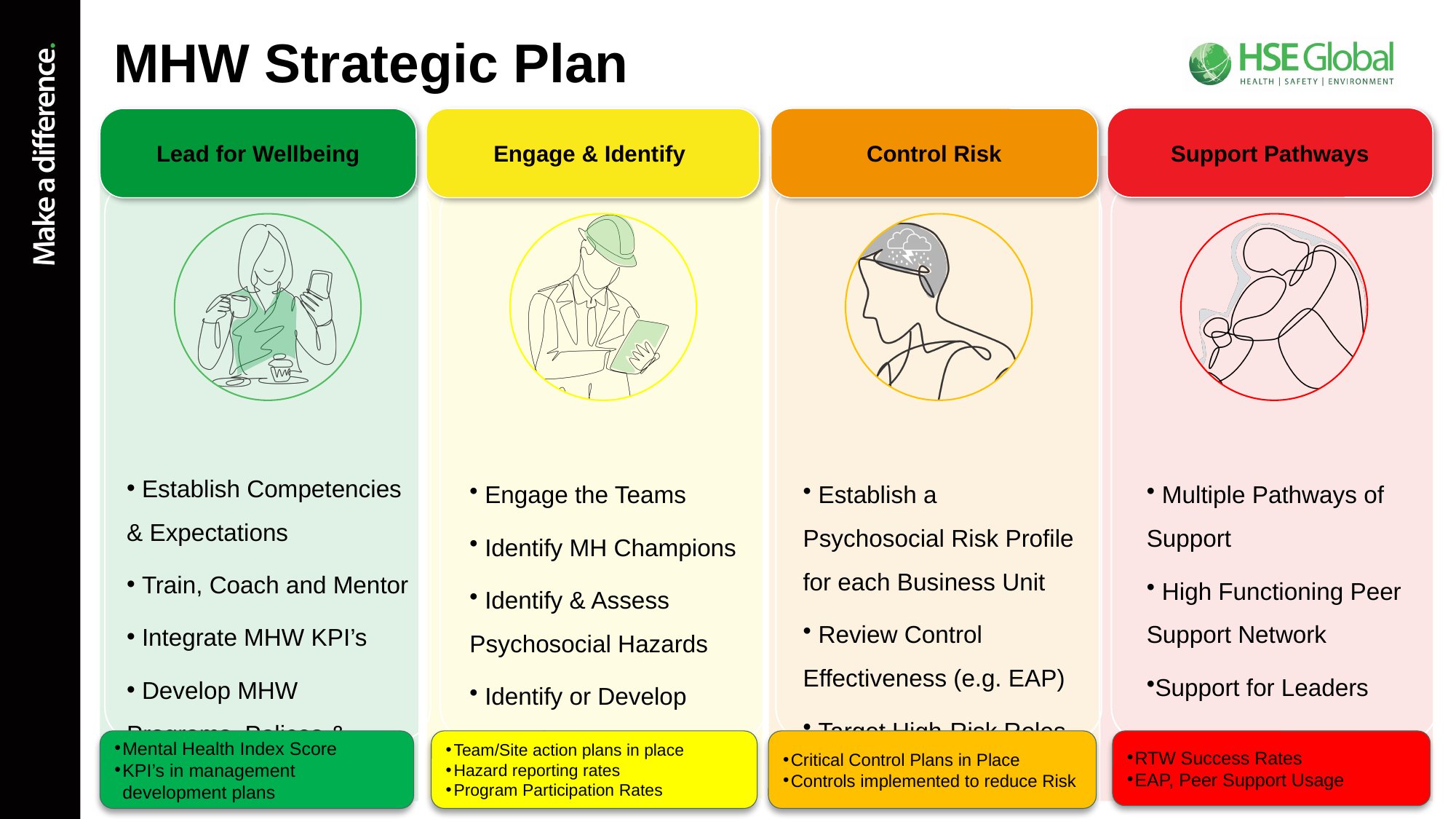

MHW Strategic Plan
Support Pathways
Lead for Wellbeing
Engage & Identify
Control Risk

 Establish Competencies & Expectations
 Train, Coach and Mentor
 Integrate MHW KPI’s
 Develop MHW Programs, Polices & Procedures

 Engage the Teams
 Identify MH Champions
 Identify & Assess Psychosocial Hazards
 Identify or Develop Controls

 Establish a Psychosocial Risk Profile for each Business Unit
 Review Control Effectiveness (e.g. EAP)
 Target High-Risk Roles

 Multiple Pathways of Support
 High Functioning Peer Support Network
Support for Leaders
Critical Control Plans in Place
Controls implemented to reduce Risk
Mental Health Index Score
KPI’s in management development plans
RTW Success Rates
EAP, Peer Support Usage
Team/Site action plans in place
Hazard reporting rates
Program Participation Rates